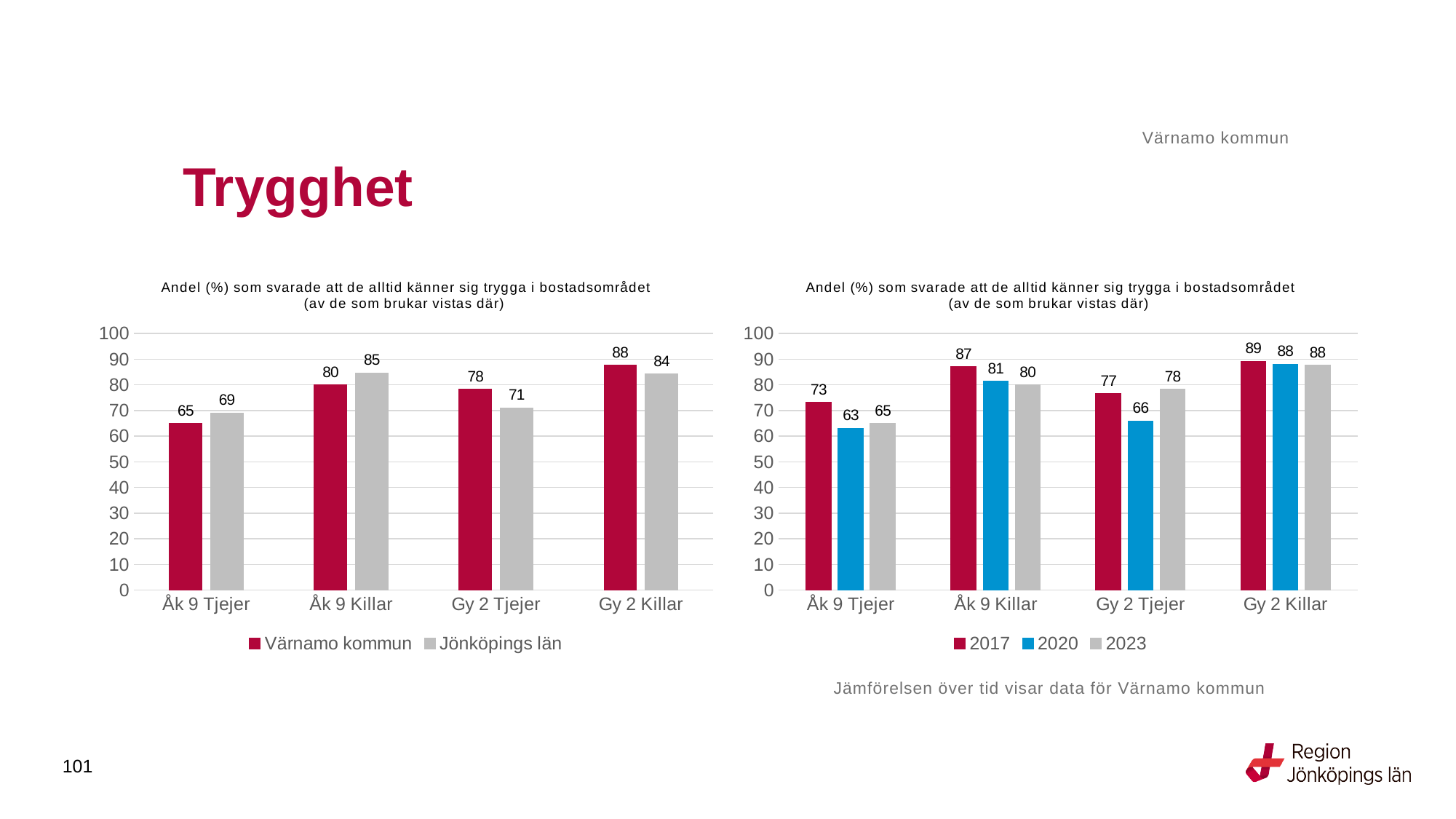

Värnamo kommun
# Trygghet

### Chart: Andel (%) som svarade att de alltid känner sig trygga i bostadsområdet (av de som brukar vistas där)

| Category | Värnamo kommun | Jönköpings län |
|---|---|---|
| Åk 9 Tjejer | 64.9573 | 69.0619 |
| Åk 9 Killar | 80.0 | 84.6575 |
| Gy 2 Tjejer | 78.2609 | 71.0042 |
| Gy 2 Killar | 87.619 | 84.3023 |

### Chart: Andel (%) som svarade att de alltid känner sig trygga i bostadsområdet (av de som brukar vistas där)

| Category | 2017 | 2020 | 2023 |
|---|---|---|---|
| Åk 9 Tjejer | 73.2283 | 63.0631 | 64.9573 |
| Åk 9 Killar | 87.0748 | 81.457 | 80.0 |
| Gy 2 Tjejer | 76.5306 | 65.9574 | 78.2609 |
| Gy 2 Killar | 89.2157 | 88.0503 | 87.619 |
Jämförelsen över tid visar data för Värnamo kommun
101